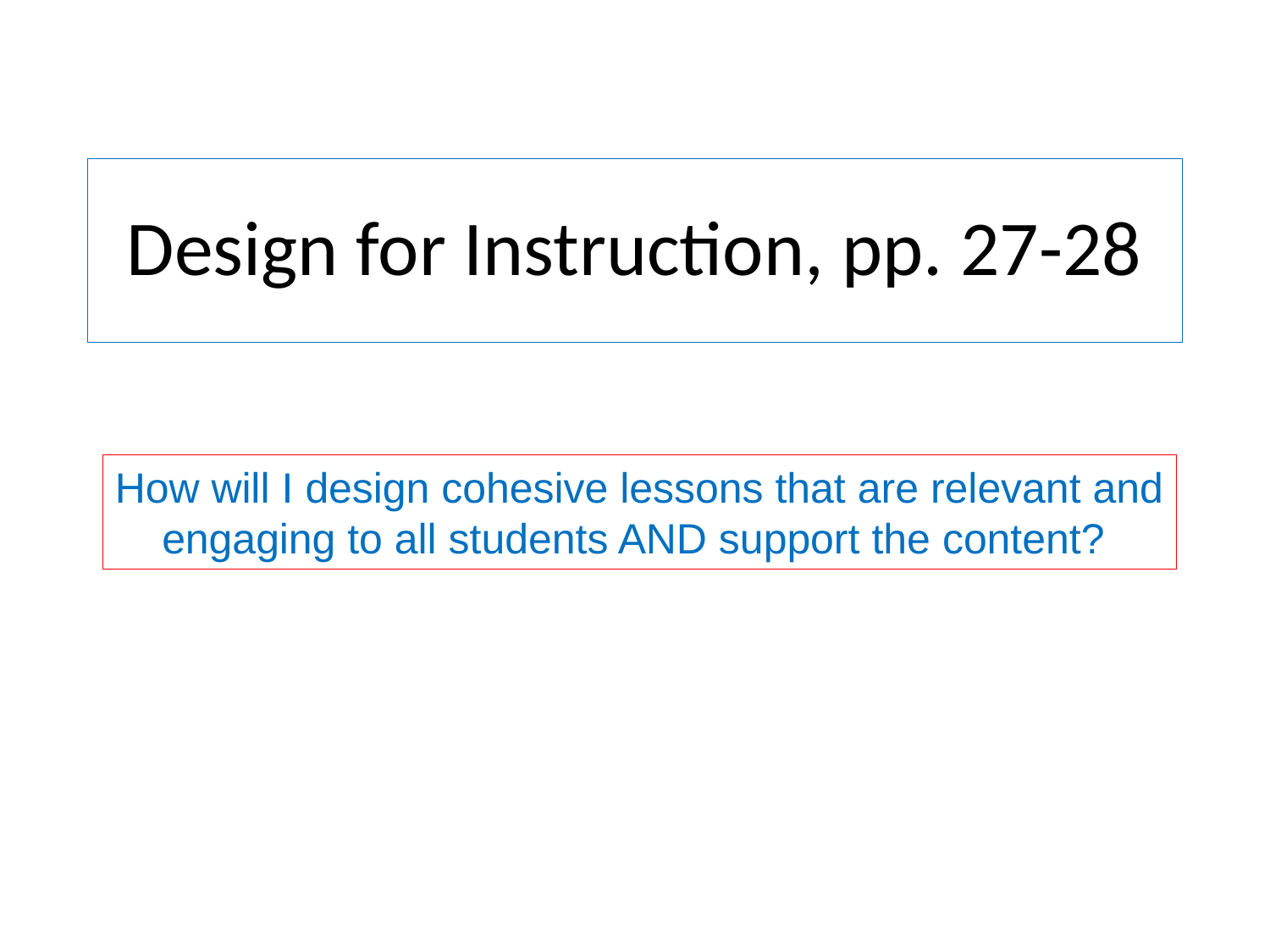

Design for Instruction, pp. 27-28
How will I design cohesive lessons that are relevant and
engaging to all students AND support the content?